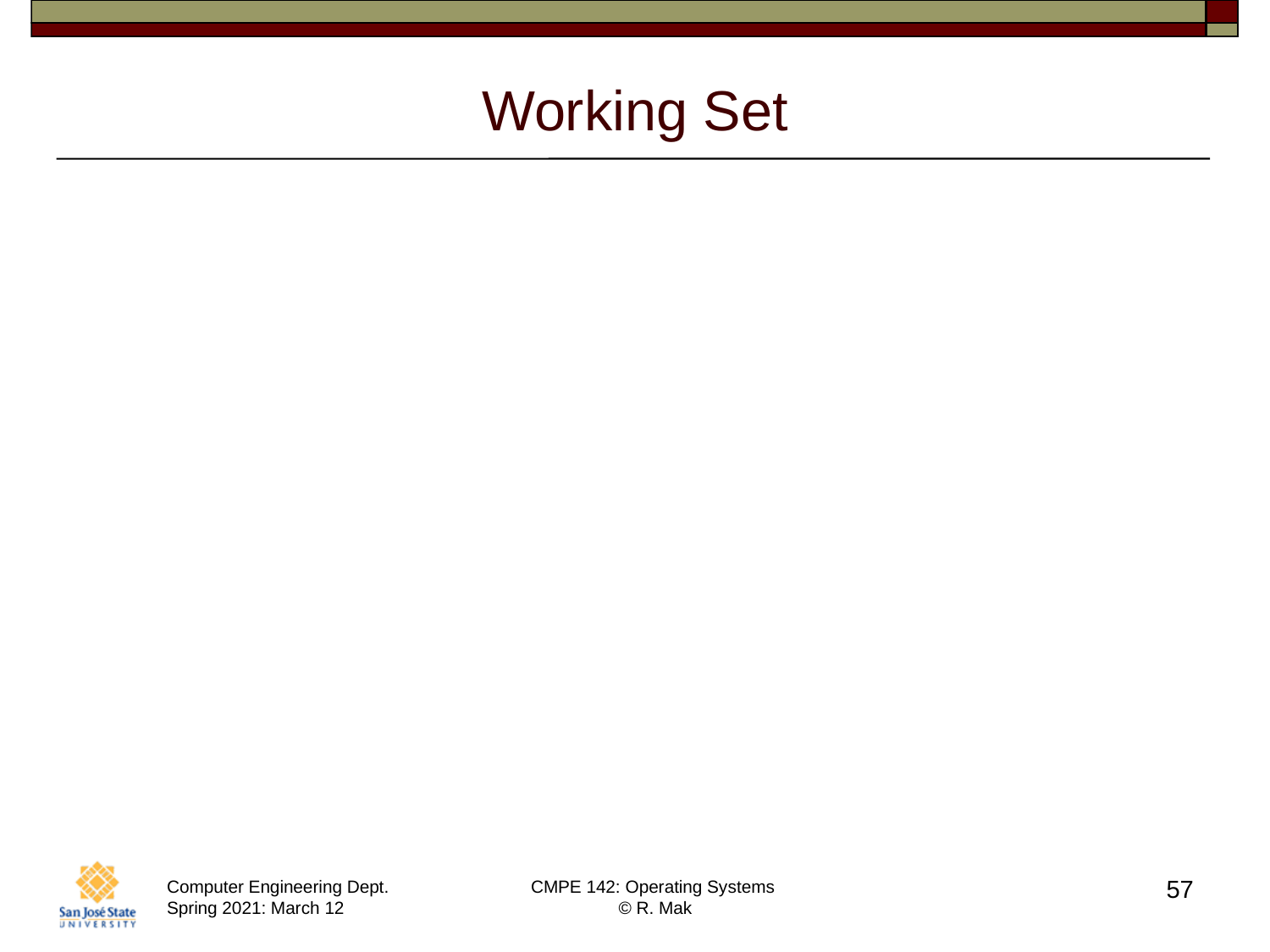

# Working Set
The set of pages a process is currently using.

If a process’s working set can fit in memory,
there will be few page faults.
57